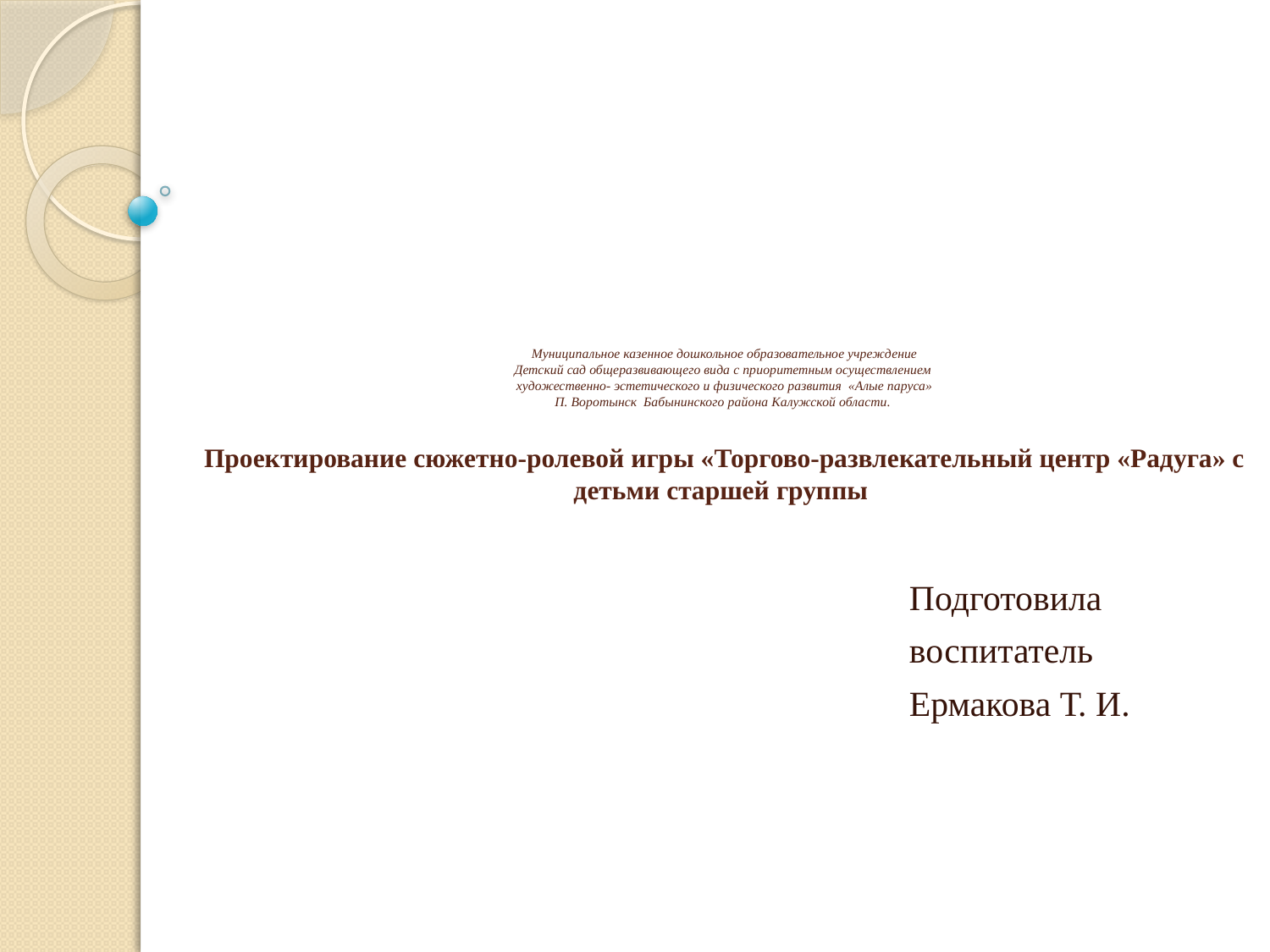

# Муниципальное казенное дошкольное образовательное учреждение Детский сад общеразвивающего вида с приоритетным осуществлением художественно- эстетического и физического развития  «Алые паруса» П. Воротынск  Бабынинского района Калужской области. Проектирование сюжетно-ролевой игры «Торгово-развлекательный центр «Радуга» с детьми старшей группы
Подготовила
воспитатель
Ермакова Т. И.